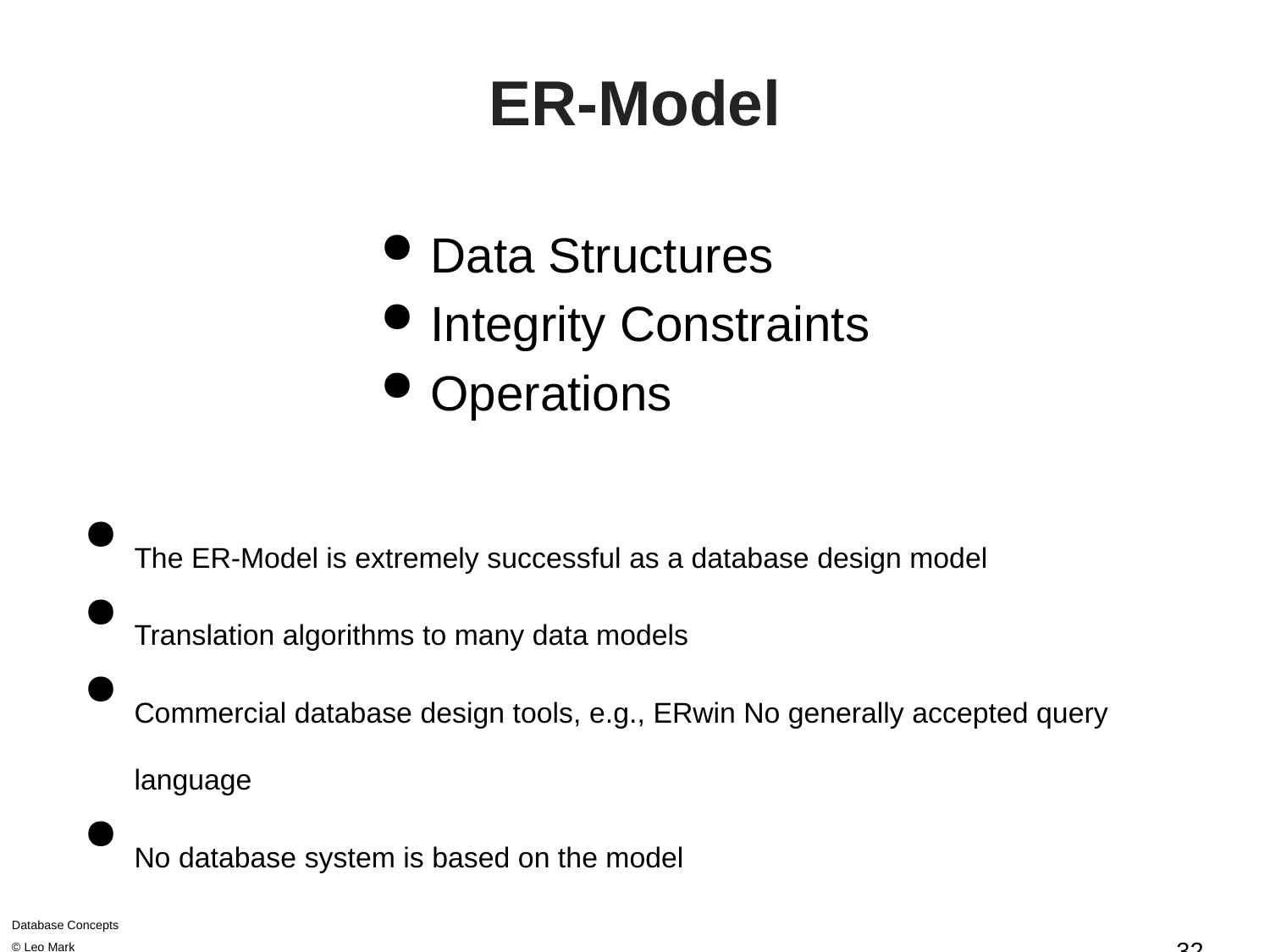

# ER-Model

Data Structures
Integrity Constraints
Operations

The ER-Model is extremely successful as a database design model
Translation algorithms to many data models
Commercial database design tools, e.g., ERwin No generally accepted query language
No database system is based on the model